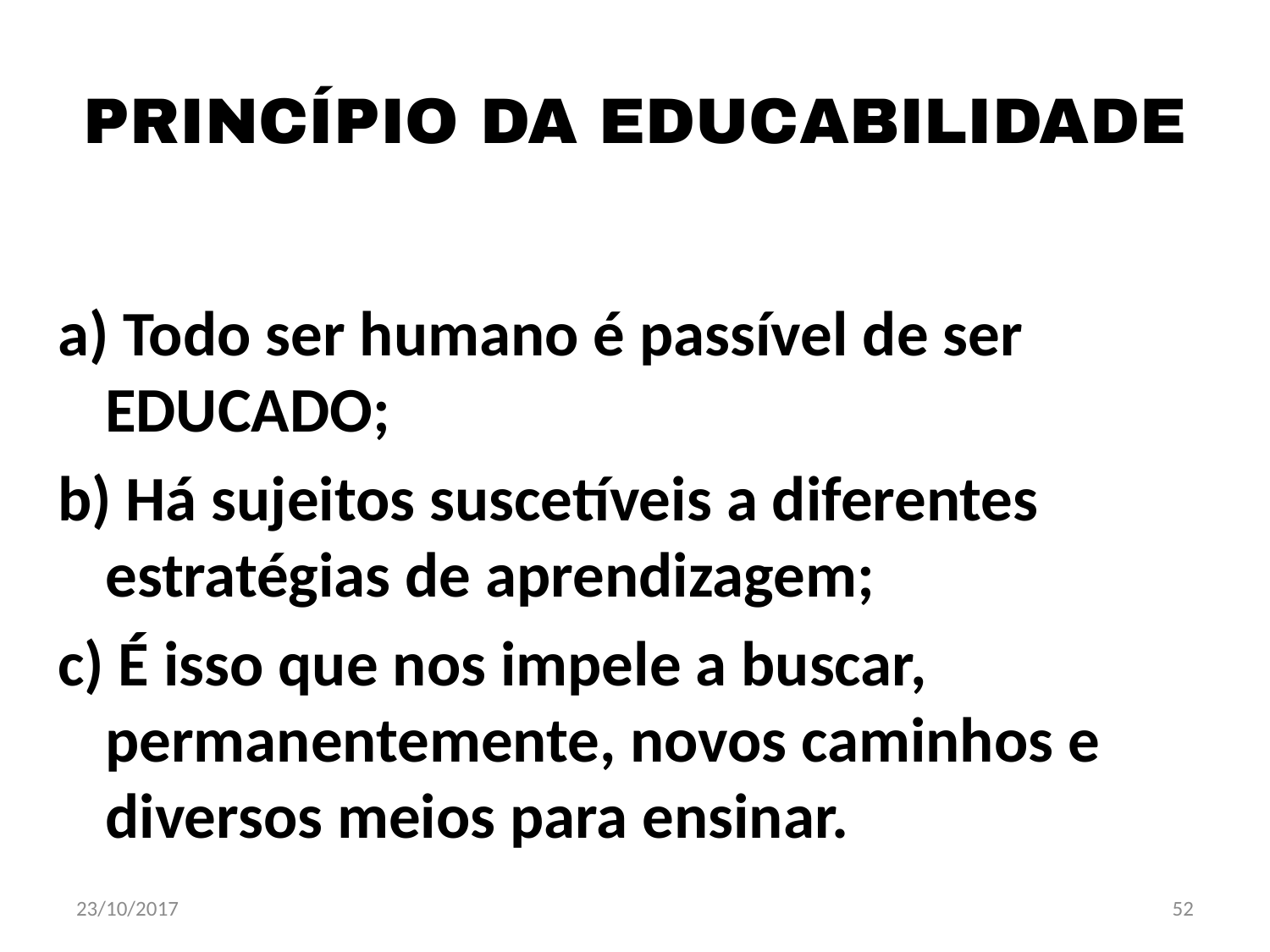

# PRINCÍPIO DA EDUCABILIDADE
a) Todo ser humano é passível de ser EDUCADO;
b) Há sujeitos suscetíveis a diferentes estratégias de aprendizagem;
c) É isso que nos impele a buscar, permanentemente, novos caminhos e diversos meios para ensinar.

23/10/2017
52